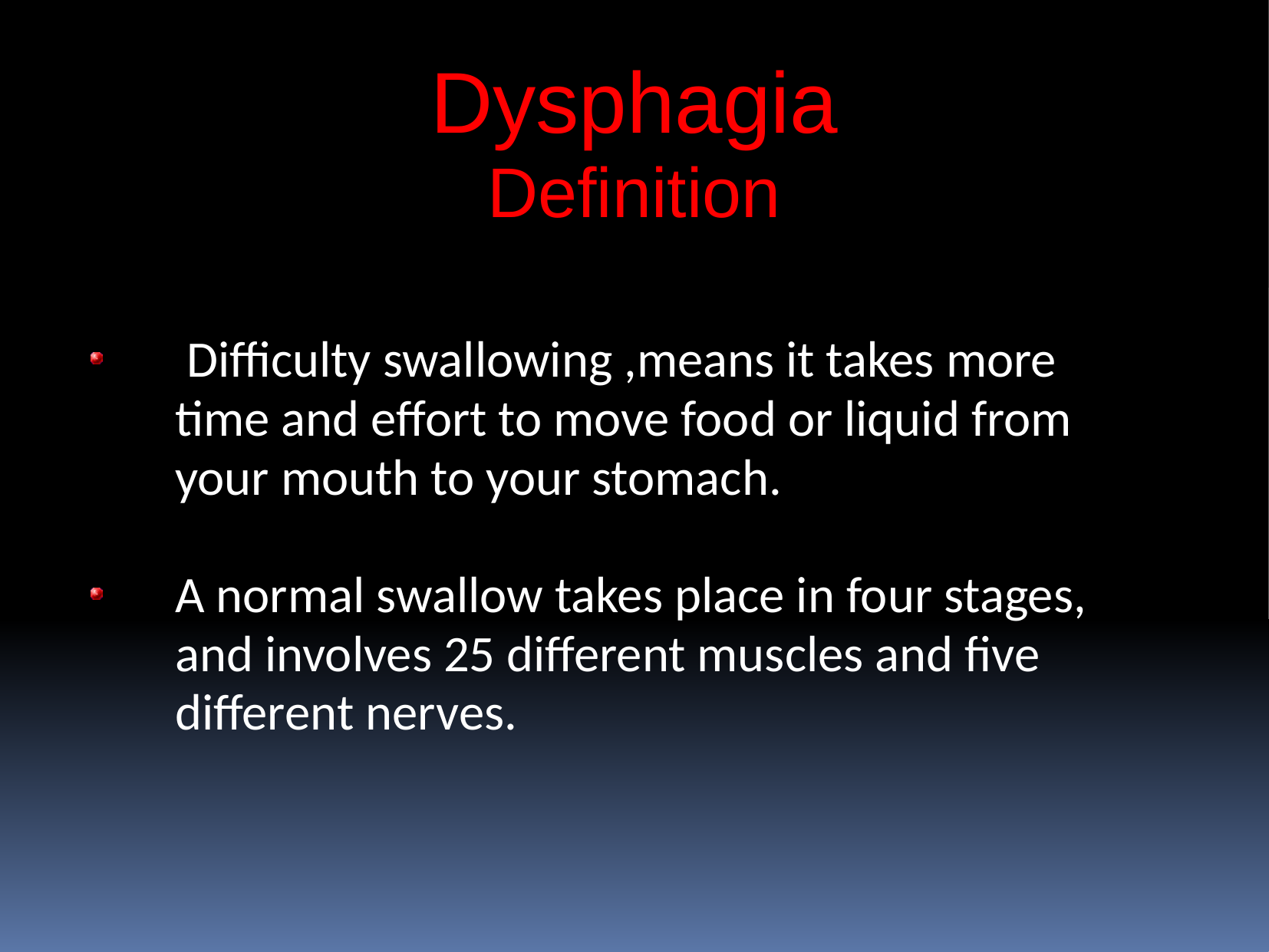

Dysphagia
Definition
 Difficulty swallowing ,means it takes more time and effort to move food or liquid from your mouth to your stomach.

A normal swallow takes place in four stages, and involves 25 different muscles and five different nerves.